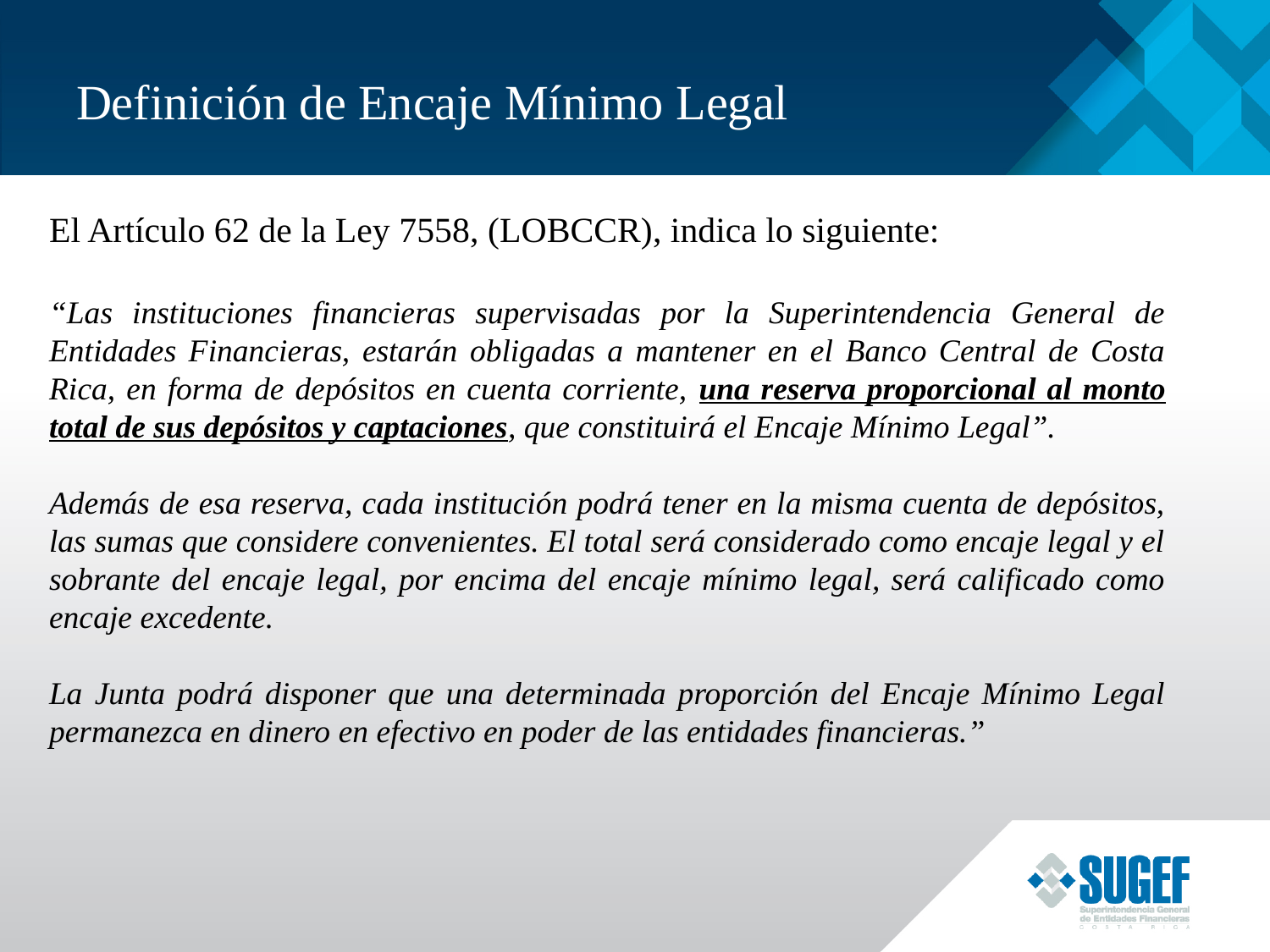

# Definición de Encaje Mínimo Legal
El Artículo 62 de la Ley 7558, (LOBCCR), indica lo siguiente:

“Las instituciones financieras supervisadas por la Superintendencia General de Entidades Financieras, estarán obligadas a mantener en el Banco Central de Costa Rica, en forma de depósitos en cuenta corriente, una reserva proporcional al monto total de sus depósitos y captaciones, que constituirá el Encaje Mínimo Legal”.

Además de esa reserva, cada institución podrá tener en la misma cuenta de depósitos, las sumas que considere convenientes. El total será considerado como encaje legal y el sobrante del encaje legal, por encima del encaje mínimo legal, será calificado como encaje excedente.

La Junta podrá disponer que una determinada proporción del Encaje Mínimo Legal permanezca en dinero en efectivo en poder de las entidades financieras.”